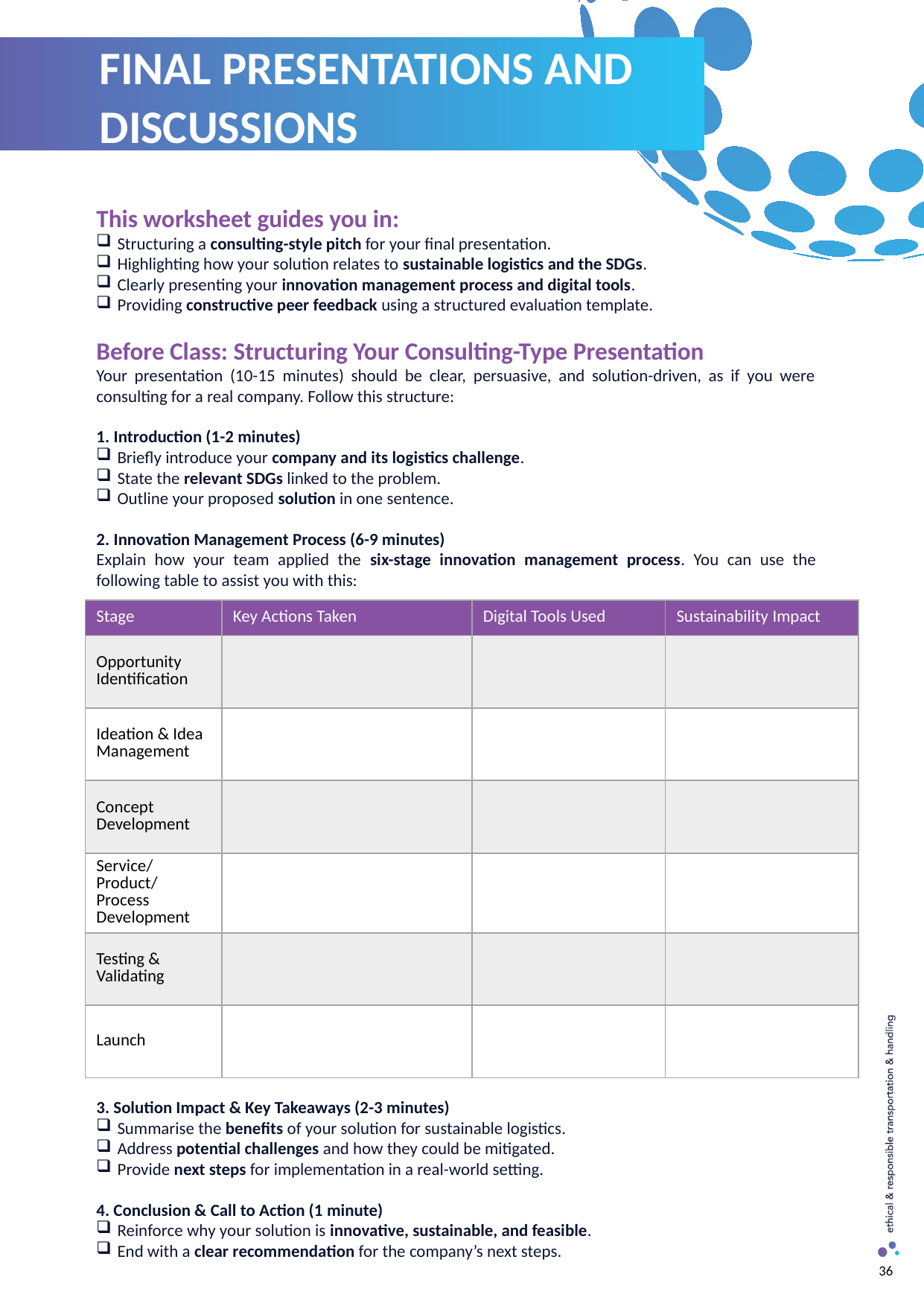

FINAL PRESENTATIONS AND DISCUSSIONS
This worksheet guides you in:
Structuring a consulting-style pitch for your final presentation.
Highlighting how your solution relates to sustainable logistics and the SDGs.
Clearly presenting your innovation management process and digital tools.
Providing constructive peer feedback using a structured evaluation template.

Before Class: Structuring Your Consulting-Type Presentation
Your presentation (10-15 minutes) should be clear, persuasive, and solution-driven, as if you were consulting for a real company. Follow this structure:

1. Introduction (1-2 minutes)
Briefly introduce your company and its logistics challenge.
State the relevant SDGs linked to the problem.
Outline your proposed solution in one sentence.

2. Innovation Management Process (6-9 minutes)
Explain how your team applied the six-stage innovation management process. You can use the following table to assist you with this:

| Stage | Key Actions Taken | Digital Tools Used | Sustainability Impact |
| --- | --- | --- | --- |
| Opportunity Identification |  |  |  |
| Ideation & Idea Management |  |  |  |
| Concept Development |  |  |  |
| Service/Product/Process Development |  |  |  |
| Testing & Validating |  |  |  |
| Launch |  |  |  |

3. Solution Impact & Key Takeaways (2-3 minutes)
Summarise the benefits of your solution for sustainable logistics.
Address potential challenges and how they could be mitigated.
Provide next steps for implementation in a real-world setting.

4. Conclusion & Call to Action (1 minute)
Reinforce why your solution is innovative, sustainable, and feasible.
End with a clear recommendation for the company’s next steps.
36